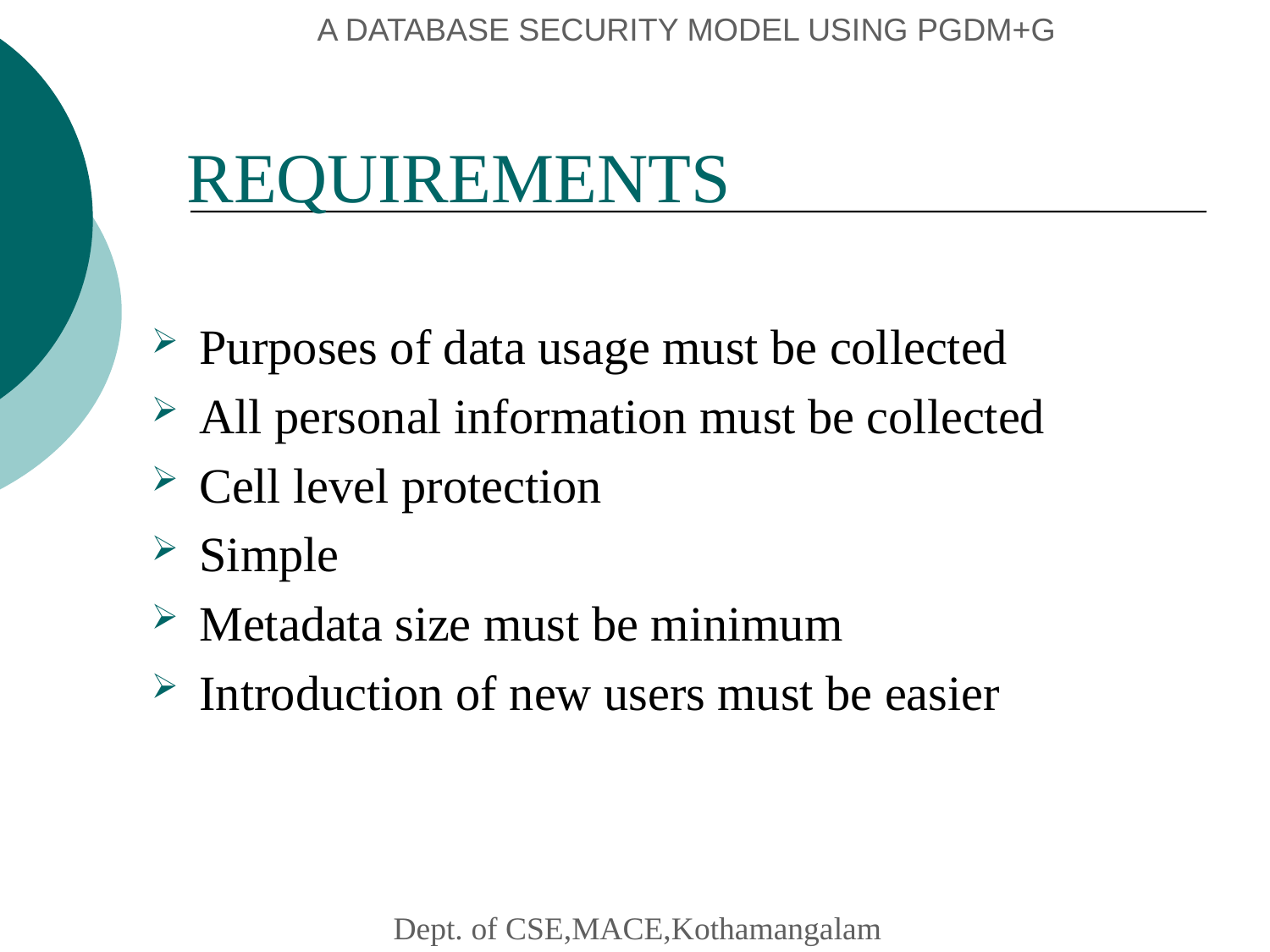

# A DATABASE SECURITY MODEL USING PGDM+G
REQUIREMENTS

Purposes of data usage must be collected
All personal information must be collected
Cell level protection
Simple
Metadata size must be minimum
Introduction of new users must be easier

         Dept. of CSE,MACE,Kothamangalam